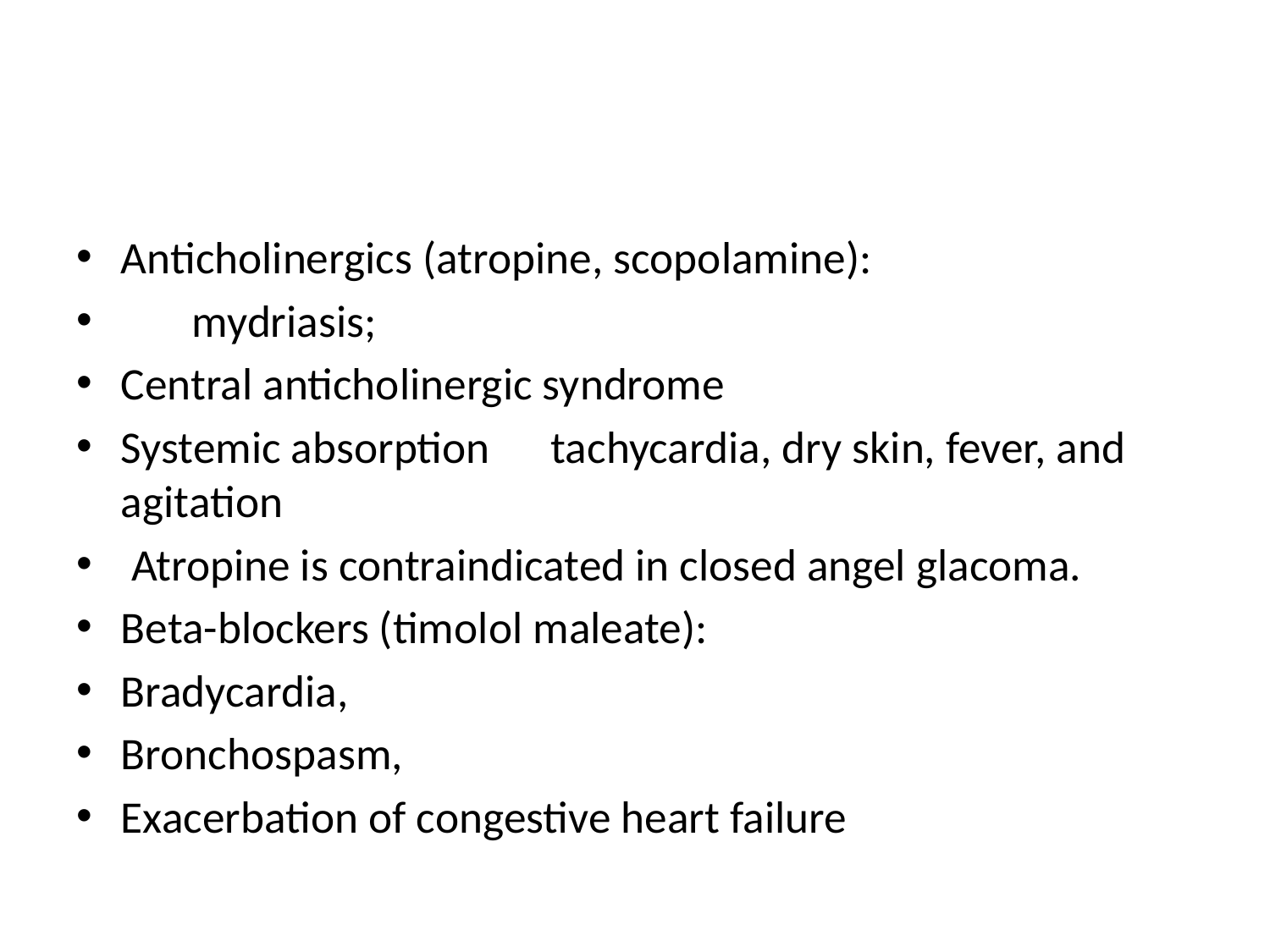

#
Anticholinergics (atropine, scopolamine):
       mydriasis;
Central anticholinergic syndrome
Systemic absorption      tachycardia, dry skin, fever, and agitation
 Atropine is contraindicated in closed angel glacoma.
Beta-blockers (timolol maleate):
Bradycardia,
Bronchospasm,
Exacerbation of congestive heart failure